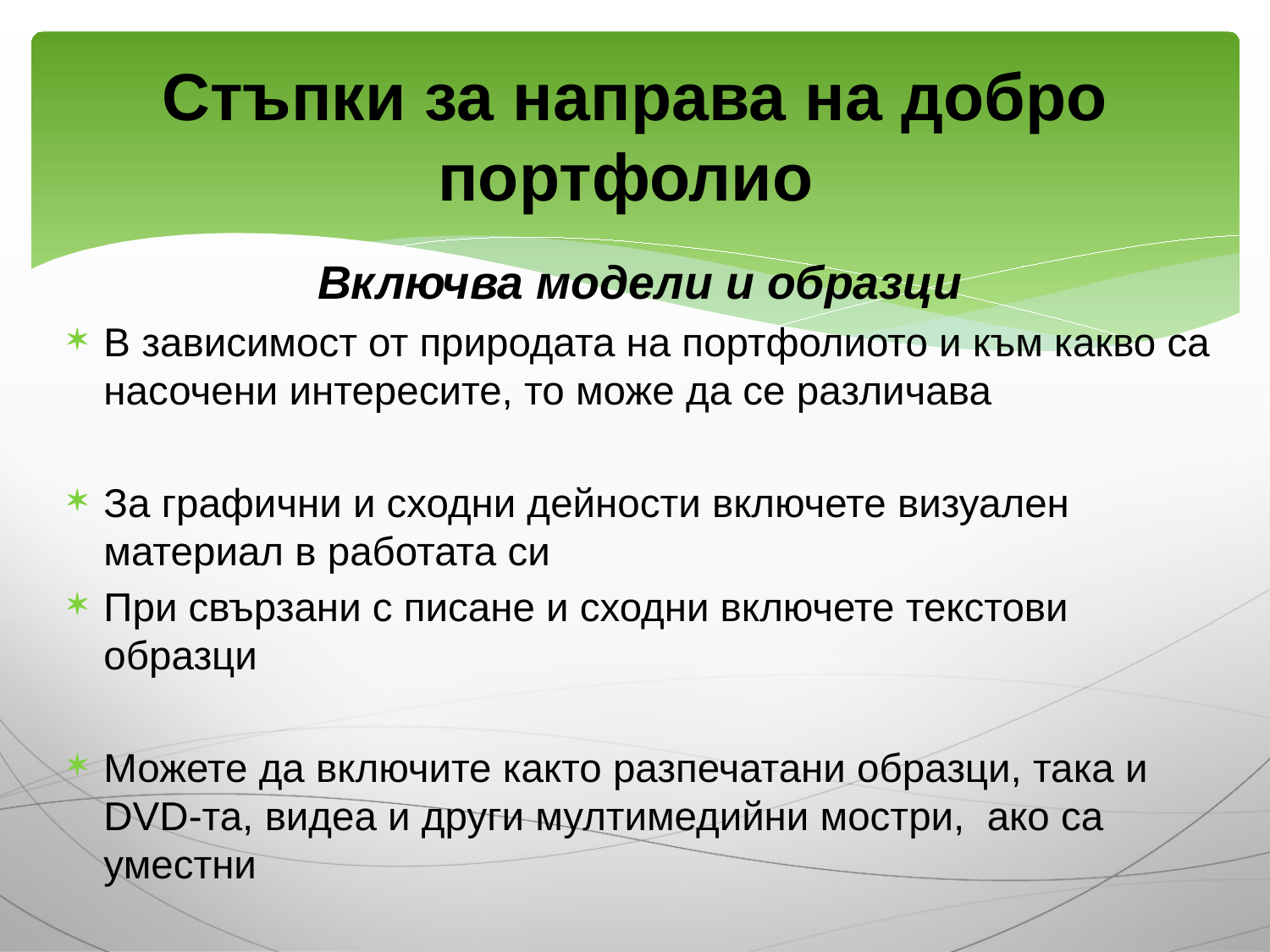

# Стъпки за направа на добро портфолио
Включва модели и образци
В зависимост от природата на портфолиото и към какво са насочени интересите, то може да се различава

За графични и сходни дейности включете визуален материал в работата си
При свързани с писане и сходни включете текстови образци

Можете да включите както разпечатани образци, така и DVD-та, видеа и други мултимедийни мостри,  ако са уместни